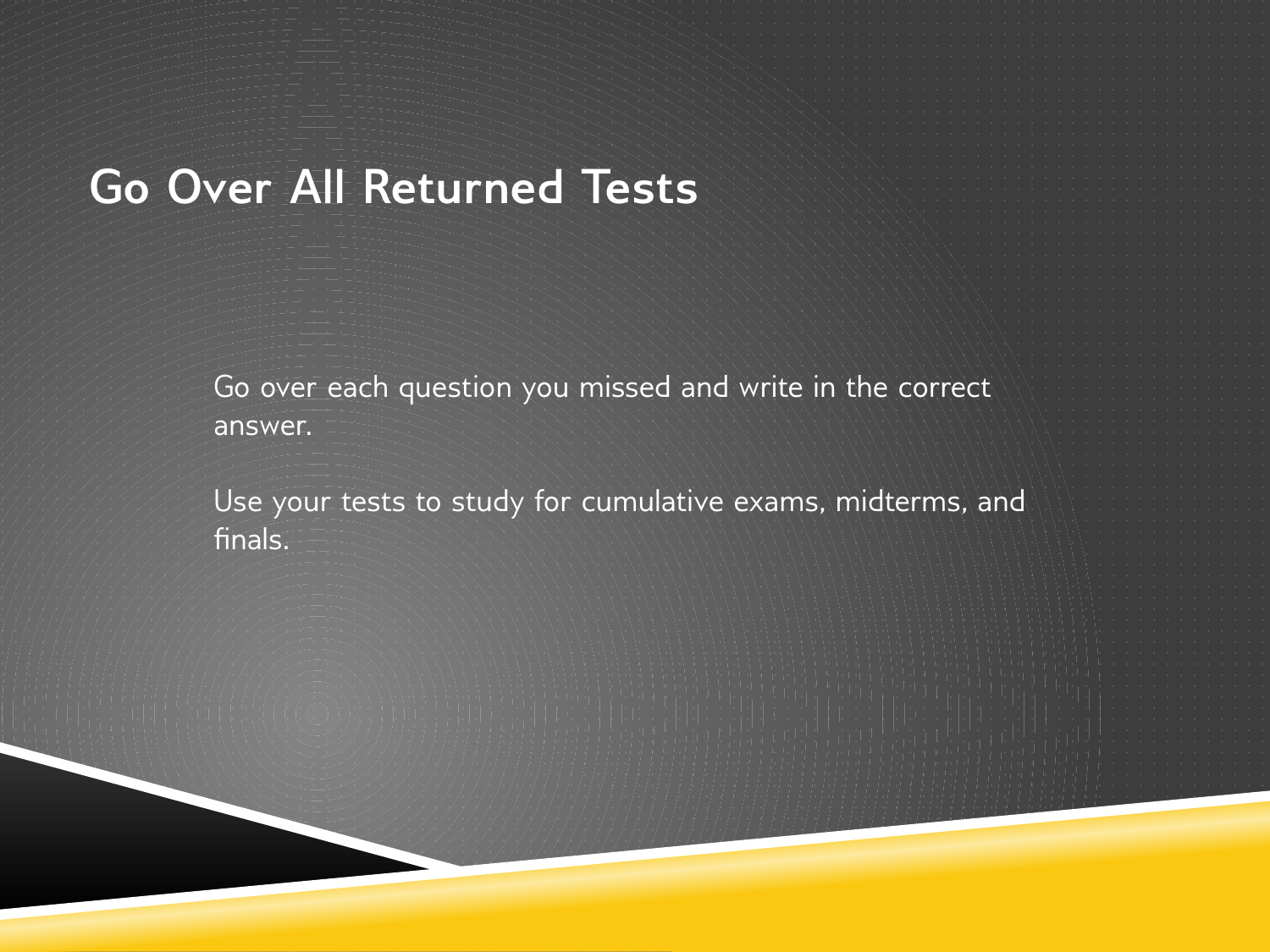

Go Over All Returned Tests
Go over each question you missed and write in the correct answer.

Use your tests to study for cumulative exams, midterms, and finals.